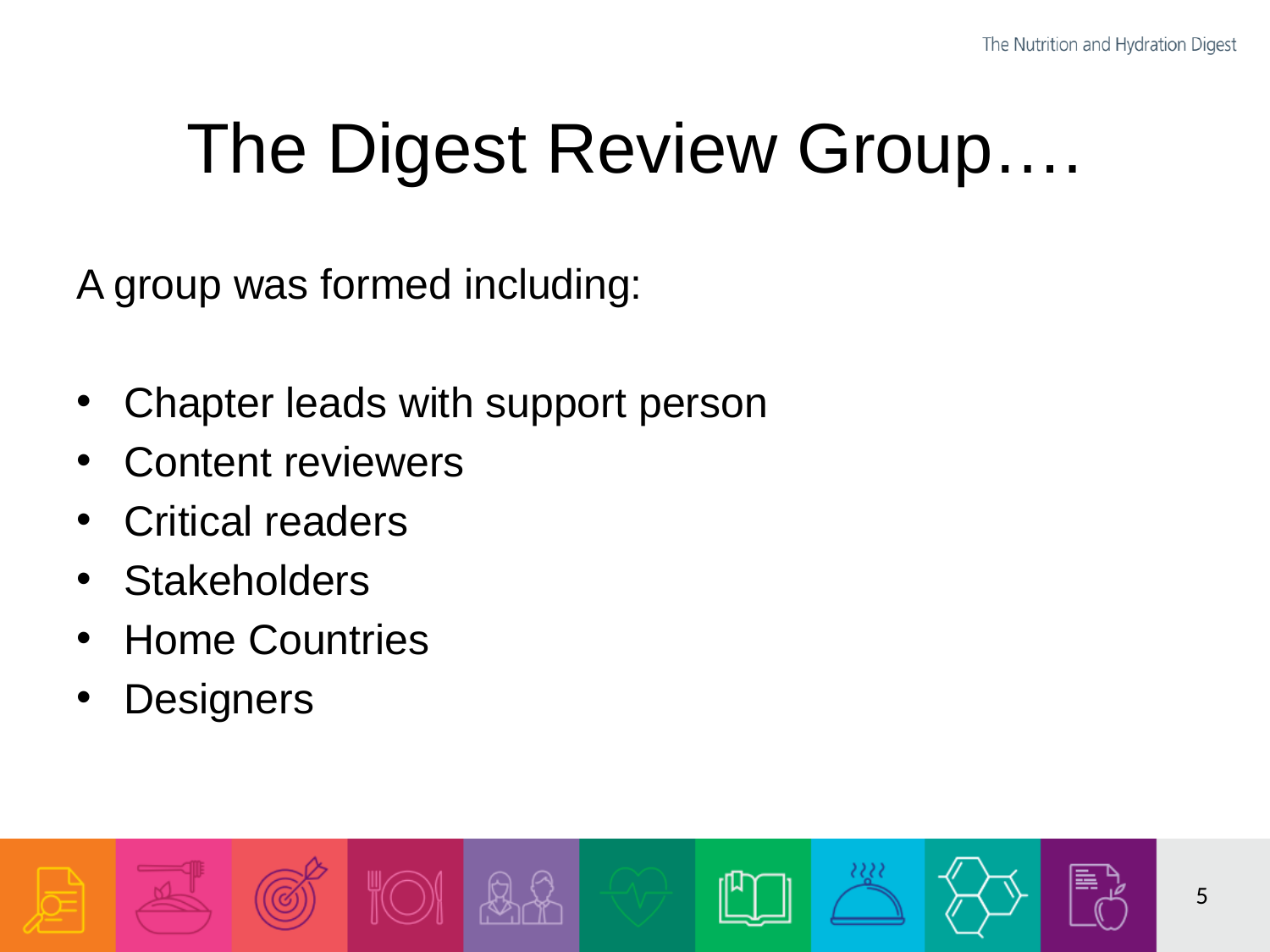

# The Digest Review Group….
A group was formed including:

Chapter leads with support person
Content reviewers
Critical readers
Stakeholders
Home Countries
Designers
5